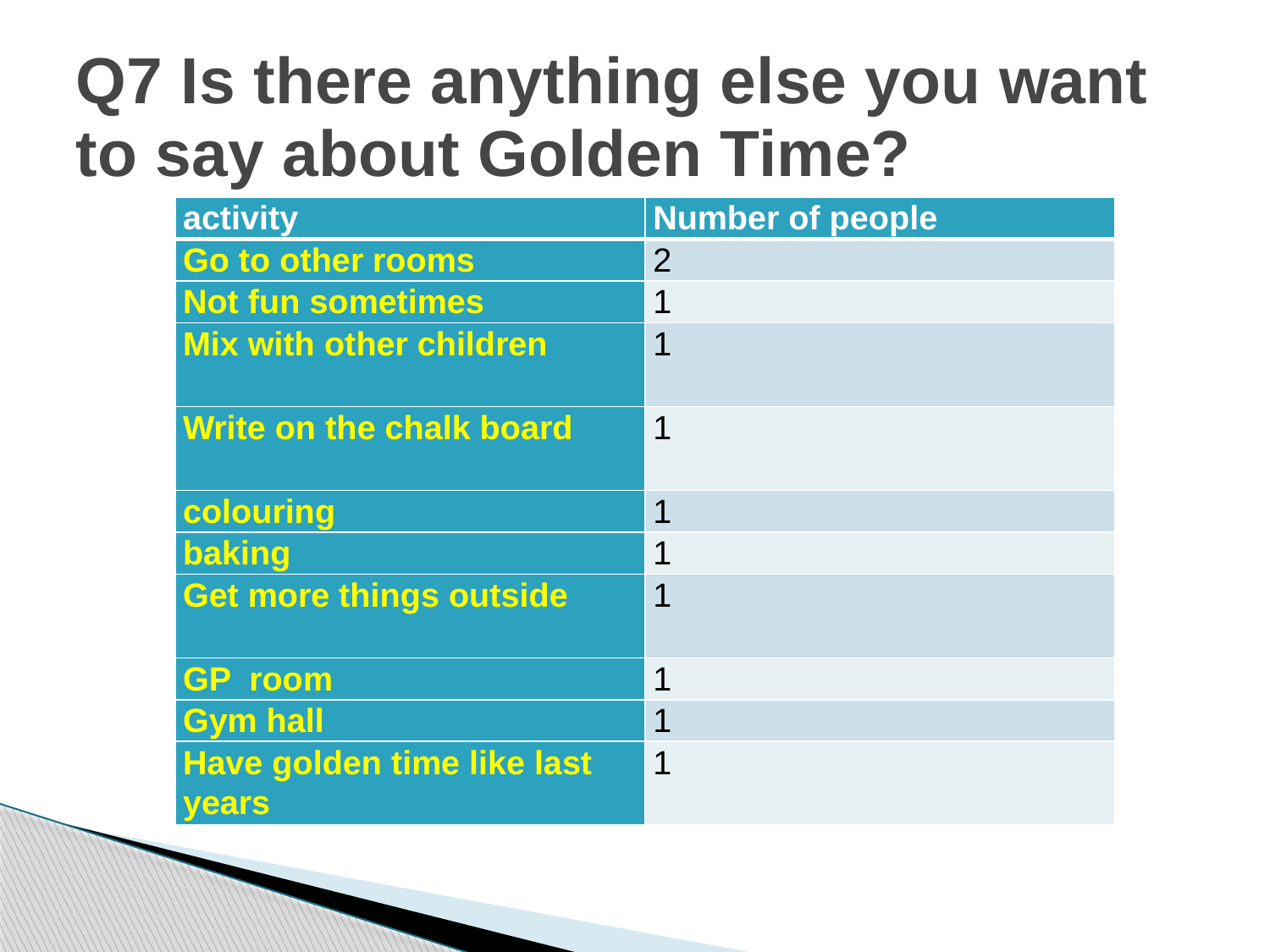

# Q7 Is there anything else you want to say about Golden Time?
| activity | Number of people |
| --- | --- |
| Go to other rooms | 2 |
| Not fun sometimes | 1 |
| Mix with other children | 1 |
| Write on the chalk board | 1 |
| colouring | 1 |
| baking | 1 |
| Get more things outside | 1 |
| GP room | 1 |
| Gym hall | 1 |
| Have golden time like last years | 1 |